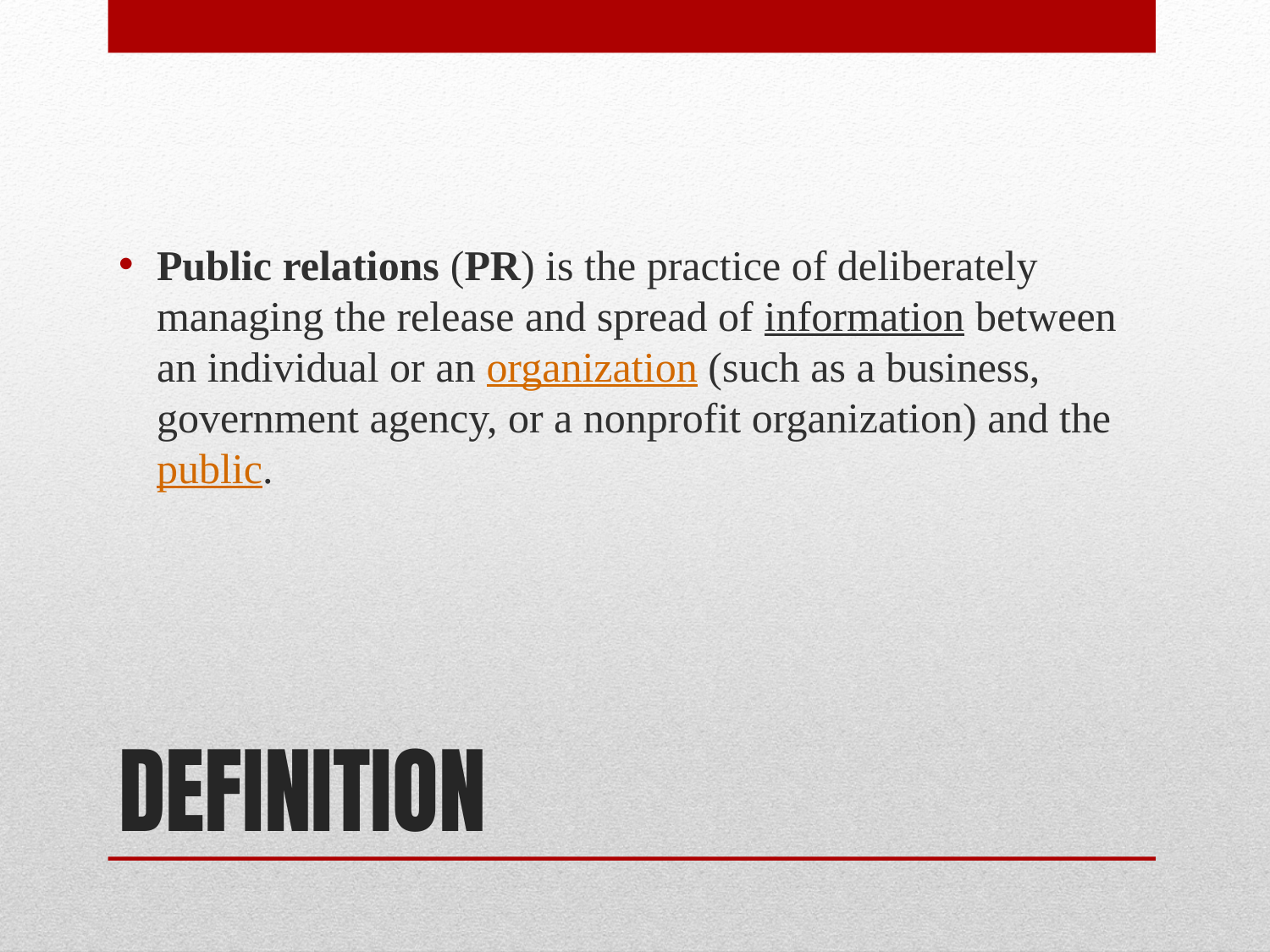

Public relations (PR) is the practice of deliberately managing the release and spread of information between an individual or an organization (such as a business, government agency, or a nonprofit organization) and the public.
# DEFINITION